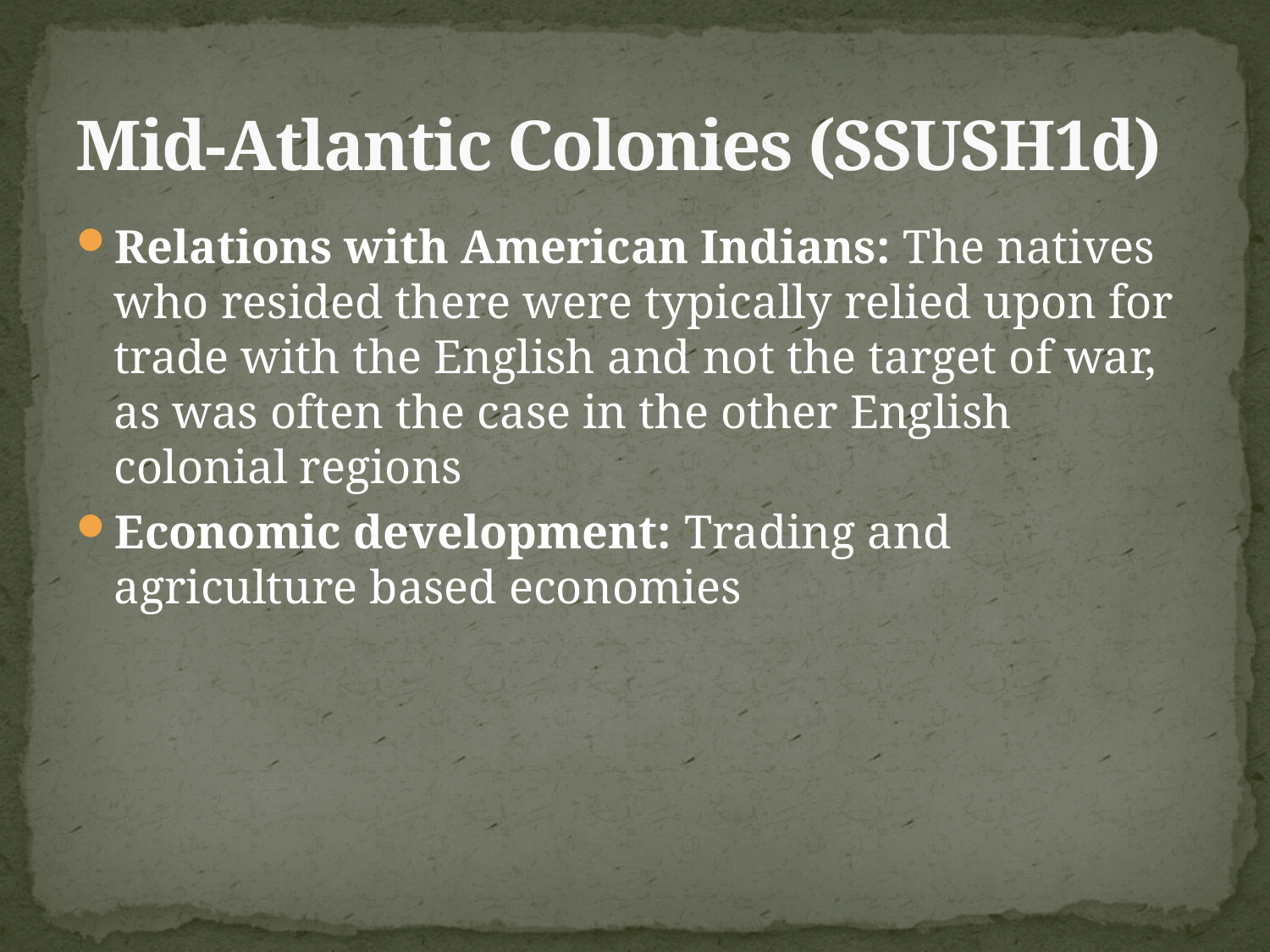

# Mid-Atlantic Colonies (SSUSH1d)
Relations with American Indians: The natives who resided there were typically relied upon for trade with the English and not the target of war, as was often the case in the other English colonial regions
Economic development: Trading and agriculture based economies